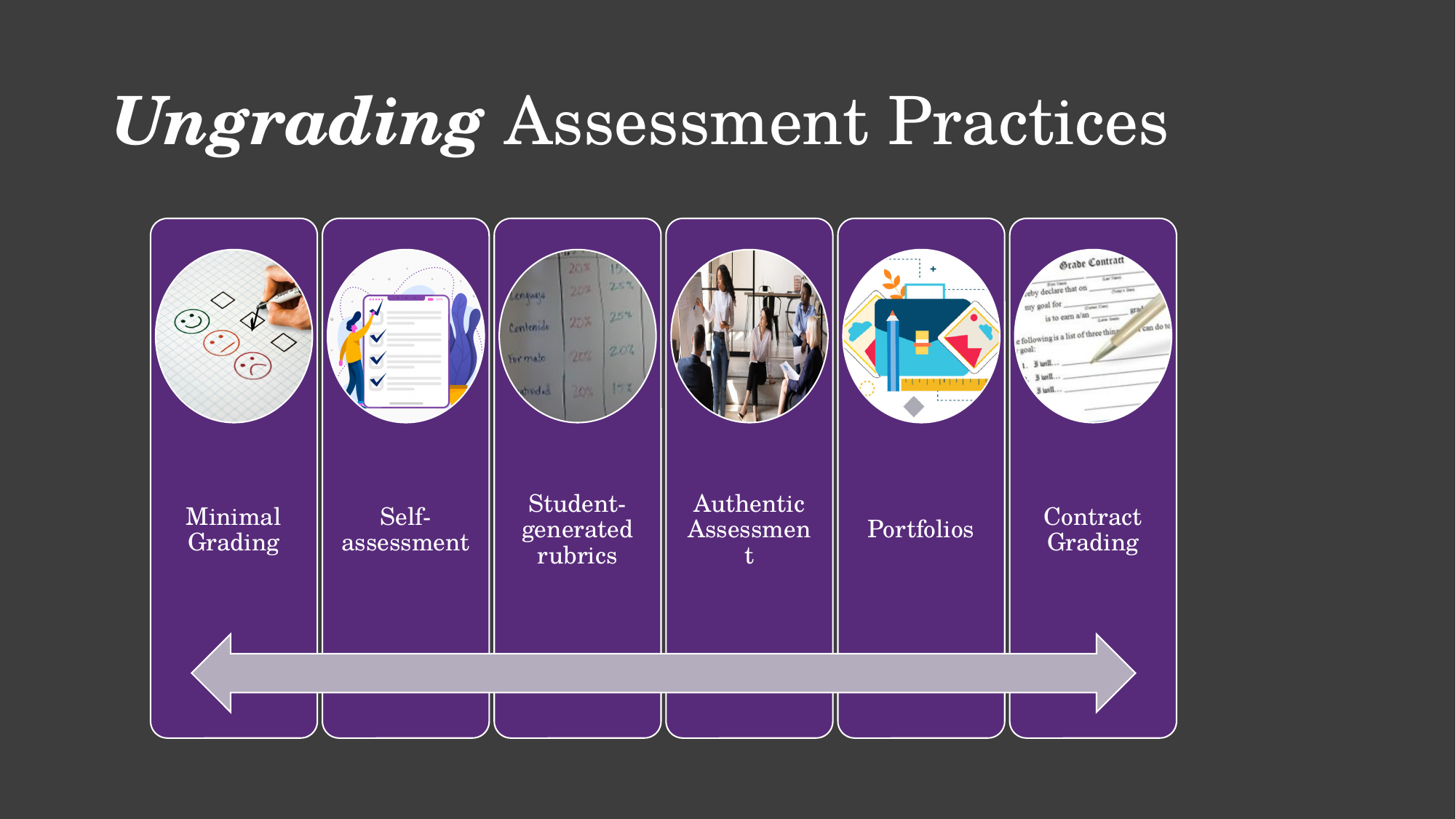

# Ungrading Assessment Practices
Minimal Grading
Self-assessment
Student-generated rubrics
Authentic Assessment
Portfolios
Contract Grading